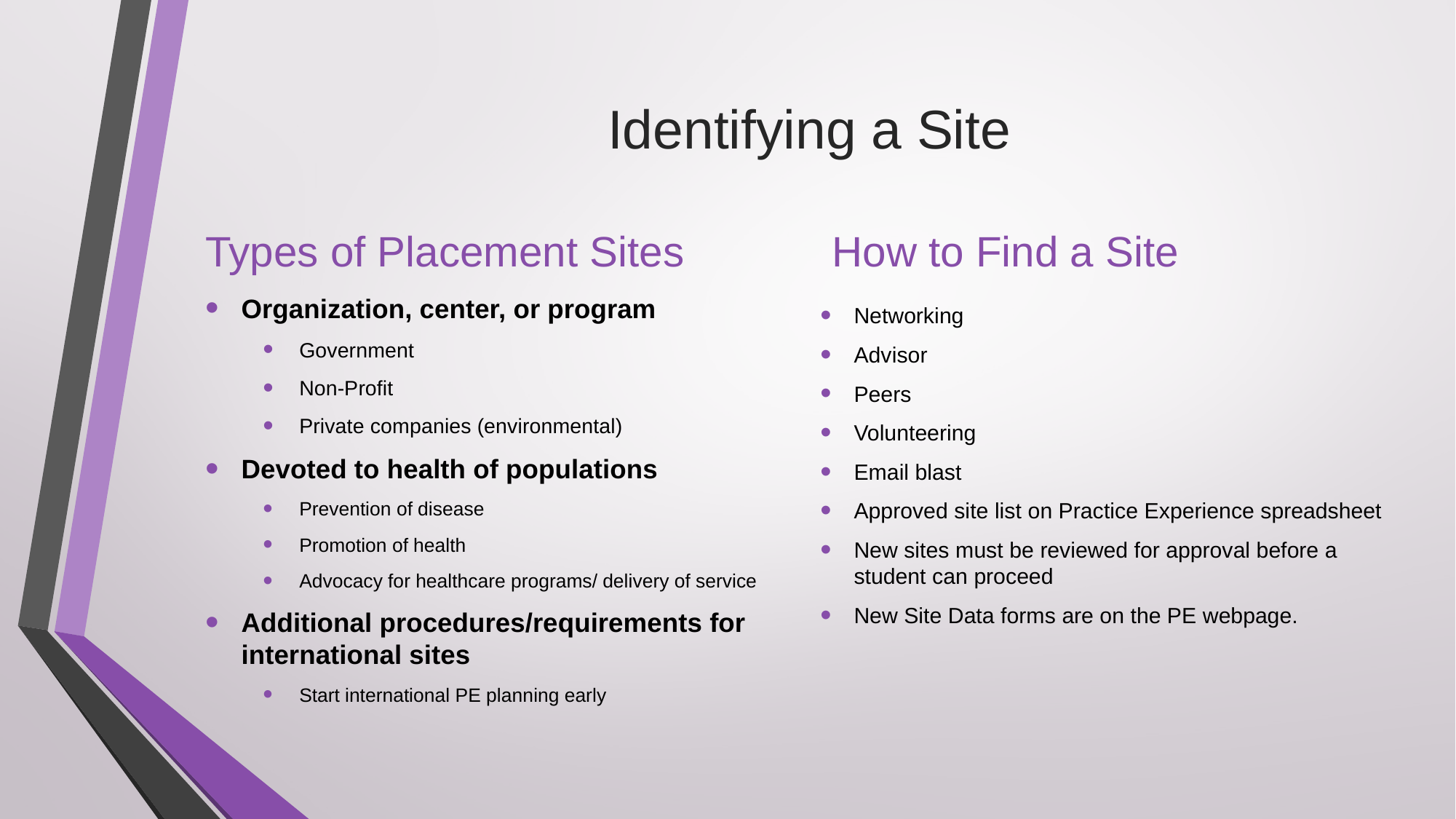

# Identifying a Site
Types of Placement Sites
How to Find a Site
Organization, center, or program
Government
Non-Profit
Private companies (environmental)
Devoted to health of populations
Prevention of disease
Promotion of health
Advocacy for healthcare programs/ delivery of service
Additional procedures/requirements for international sites
Start international PE planning early
Networking
Advisor
Peers
Volunteering
Email blast
Approved site list on Practice Experience spreadsheet
New sites must be reviewed for approval before a student can proceed
New Site Data forms are on the PE webpage.